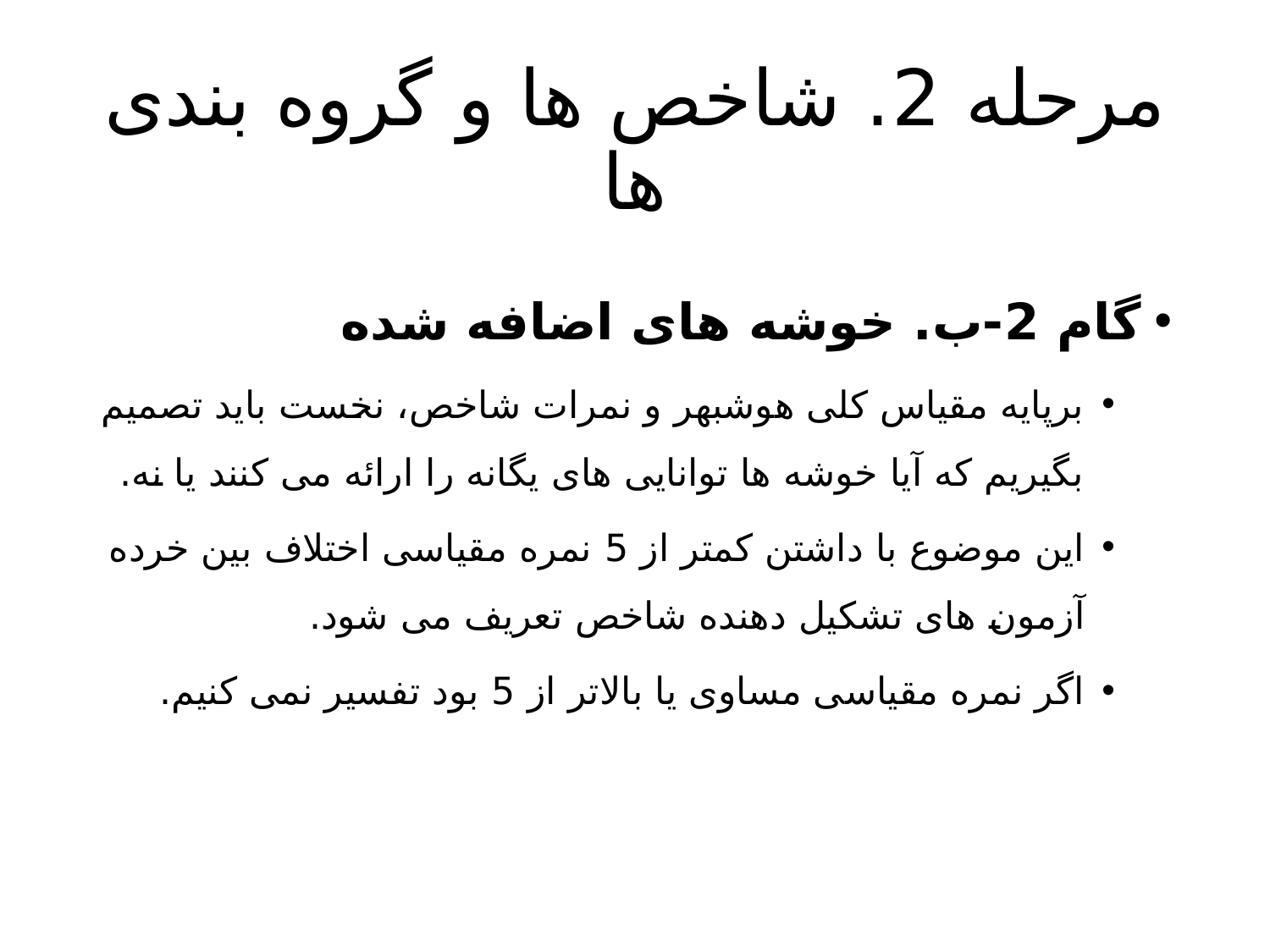

# مرحله 2. شاخص ها و گروه بندی ها
گام 2-ب. خوشه های اضافه شده
برپایه مقیاس کلی هوشبهر و نمرات شاخص، نخست باید تصمیم بگیریم که آیا خوشه ها توانایی های یگانه را ارائه می کنند یا نه.
این موضوع با داشتن کمتر از 5 نمره مقیاسی اختلاف بین خرده آزمون های تشکیل دهنده شاخص تعریف می شود.
اگر نمره مقیاسی مساوی یا بالاتر از 5 بود تفسیر نمی کنیم.